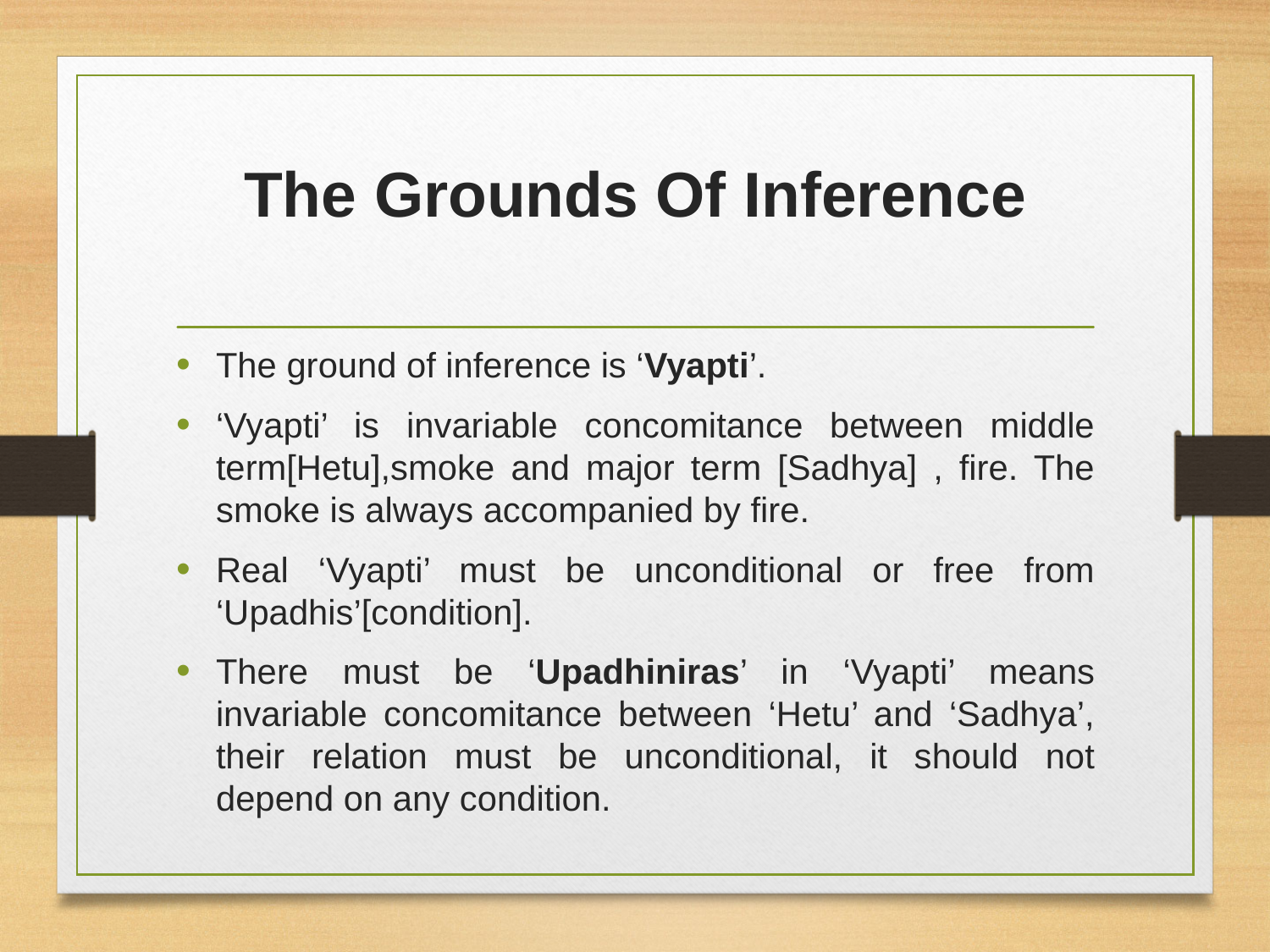

# The Grounds Of Inference
The ground of inference is ‘Vyapti’.
‘Vyapti’ is invariable concomitance between middle term[Hetu],smoke and major term [Sadhya] , fire. The smoke is always accompanied by fire.
Real ‘Vyapti’ must be unconditional or free from ‘Upadhis’[condition].
There must be ‘Upadhiniras’ in ‘Vyapti’ means invariable concomitance between ‘Hetu’ and ‘Sadhya’, their relation must be unconditional, it should not depend on any condition.